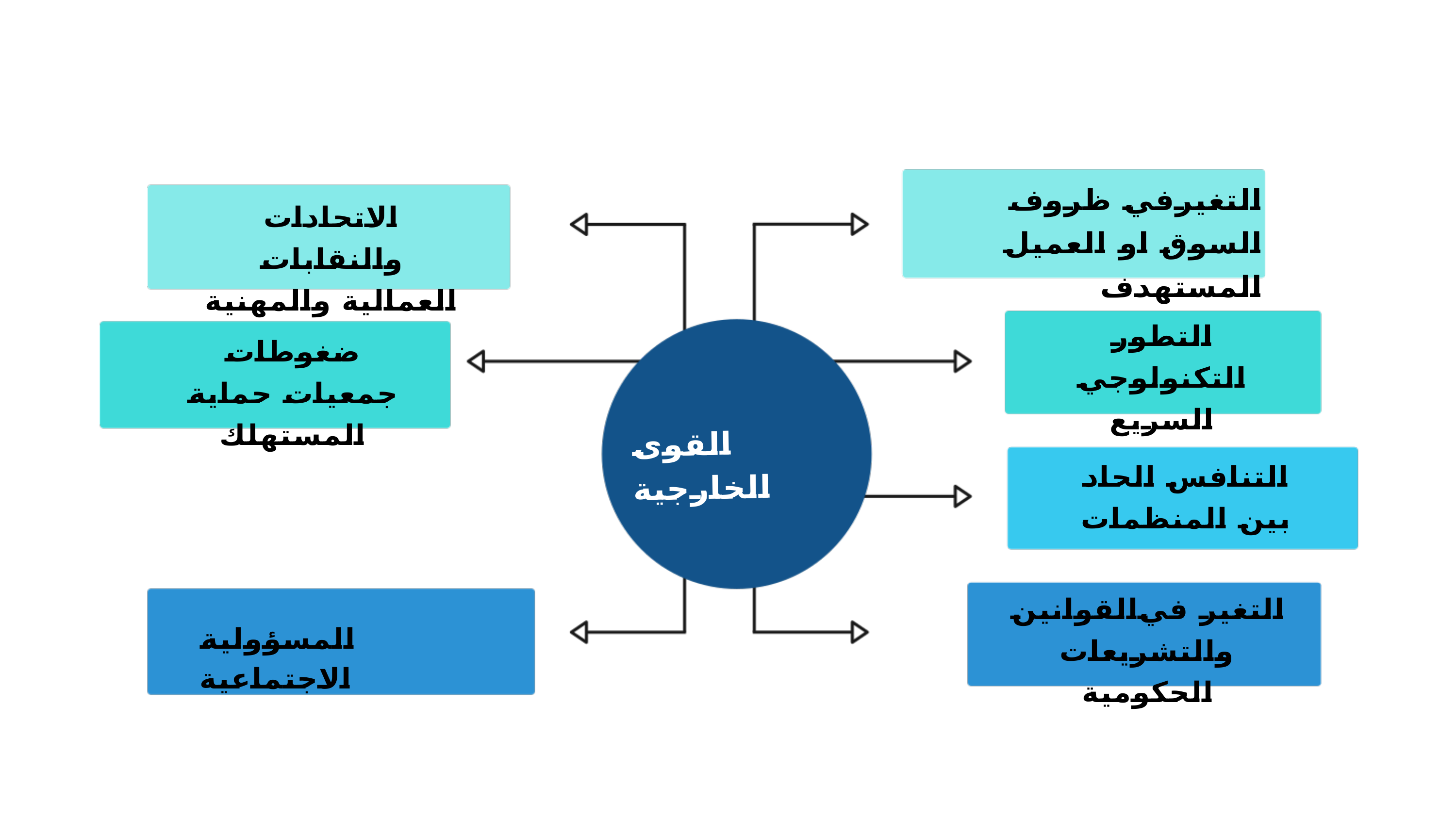

اﻟﺘﻐﻴﺮﻓﻲ ﻇﺮوف اﻟﺴﻮق او اﻟﻌﻤﻴﻞ اﻟﻤﺴﺘﻬﺪف

اﻻﺗﺤﺎدات واﻟﻨﻘﺎﺑﺎت اﻟﻌﻤﺎﻟﻴﺔ واﻟﻤﻬﻨﻴﺔ
اﻟﺘﻄﻮر اﻟﺘﻜﻨﻮﻟﻮﺟﻲ اﻟﺴﺮﻳﻊ

ﺿﻐﻮﻃﺎت ﺟﻤﻌﻴﺎت ﺣﻤﺎﻳﺔ اﻟﻤﺴﺘﻬﻠﻚ
اﻟﻘﻮى اﻟﺨﺎرﺟﻴﺔ
اﻟﺘﻨﺎﻓﺲ اﻟﺤﺎد ﺑﻴﻦ اﻟﻤﻨﻈﻤﺎت
اﻟﺘﻐﻴﺮ ﻓﻲاﻟﻘﻮاﻧﻴﻦ واﻟﺘﺸﺮﻳﻌﺎت اﻟﺤﻜﻮﻣﻴﺔ

اﻟﻤﺴﺆوﻟﻴﺔ اﻻﺟﺘﻤﺎﻋﻴﺔ